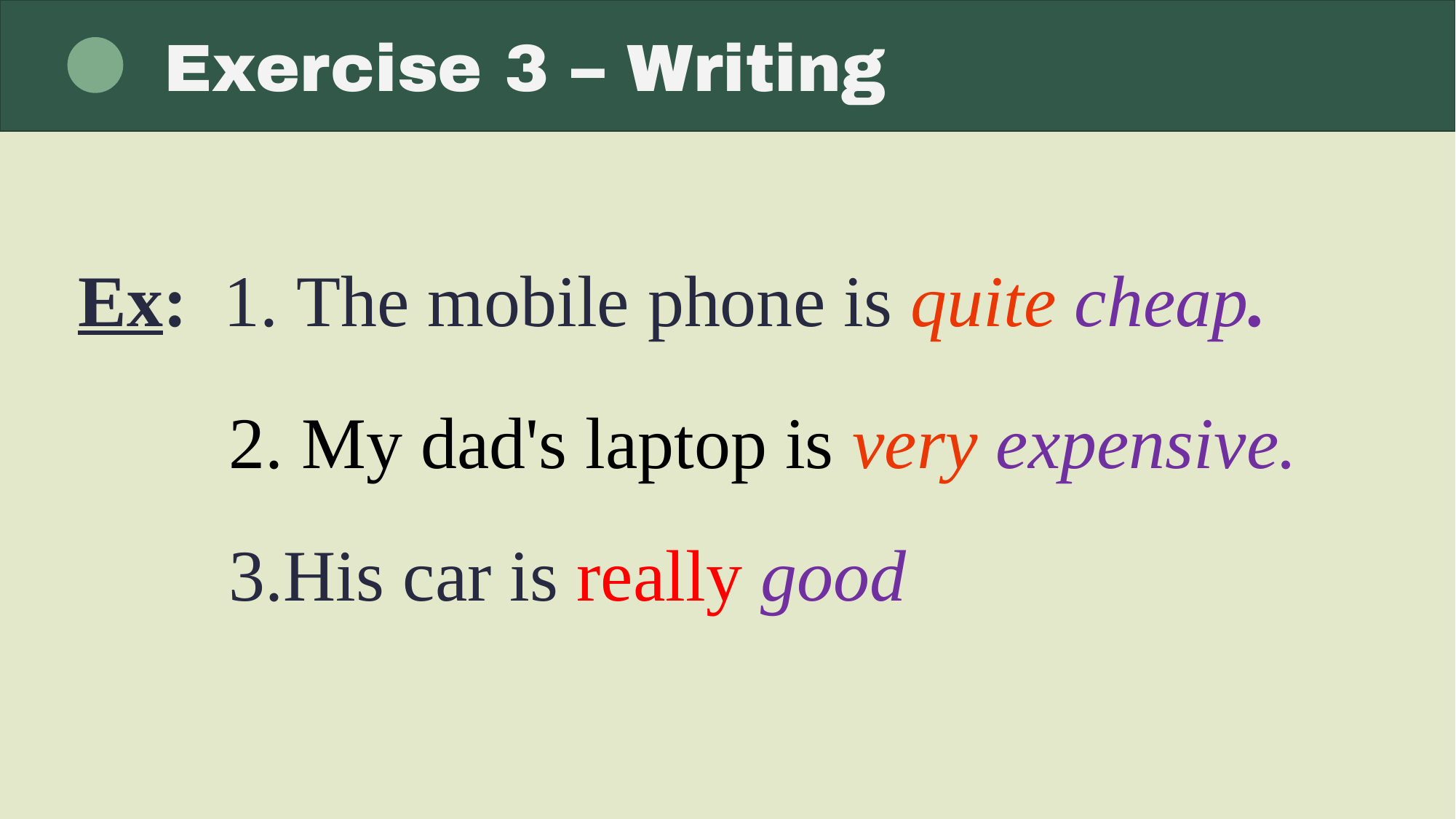

Exercise 3 – Writing

Ex:  1. The mobile phone is quite cheap.
2. My dad's laptop is very expensive.
3.His car is really good